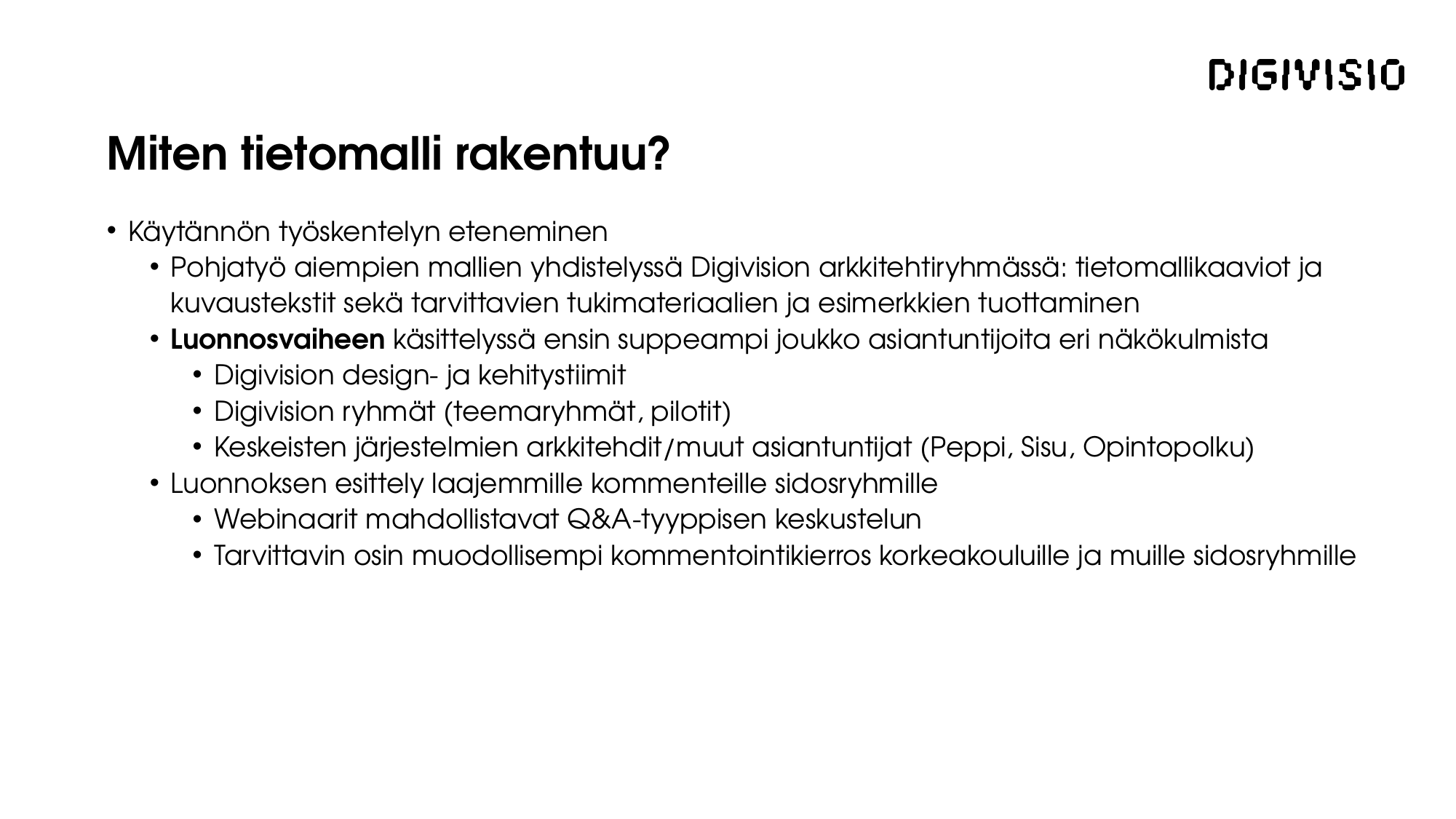

# Miten tietomalli rakentuu?
Käytännön työskentelyn eteneminen
Pohjatyö aiempien mallien yhdistelyssä Digivision arkkitehtiryhmässä: tietomallikaaviot ja kuvaustekstit sekä tarvittavien tukimateriaalien ja esimerkkien tuottaminen
Luonnosvaiheen käsittelyssä ensin suppeampi joukko asiantuntijoita eri näkökulmista
Digivision design- ja kehitystiimit
Digivision ryhmät (teemaryhmät, pilotit)
Keskeisten järjestelmien arkkitehdit/muut asiantuntijat (Peppi, Sisu, Opintopolku)
Luonnoksen esittely laajemmille kommenteille sidosryhmille
Webinaarit mahdollistavat Q&A-tyyppisen keskustelun
Tarvittavin osin muodollisempi kommentointikierros korkeakouluille ja muille sidosryhmille